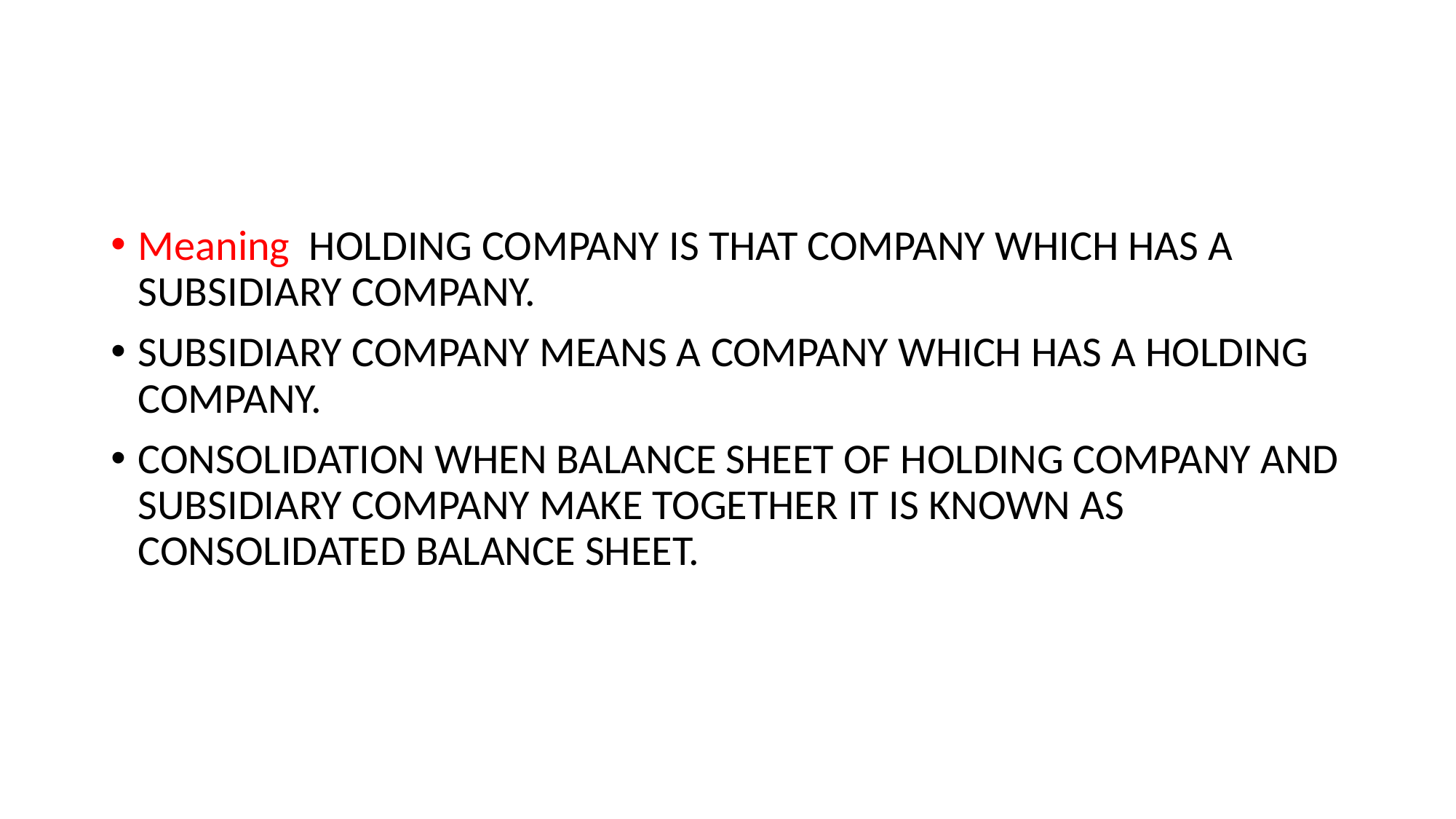

Meaning  HOLDING COMPANY IS THAT COMPANY WHICH HAS A SUBSIDIARY COMPANY.
SUBSIDIARY COMPANY MEANS A COMPANY WHICH HAS A HOLDING COMPANY.
CONSOLIDATION WHEN BALANCE SHEET OF HOLDING COMPANY AND SUBSIDIARY COMPANY MAKE TOGETHER IT IS KNOWN AS CONSOLIDATED BALANCE SHEET.